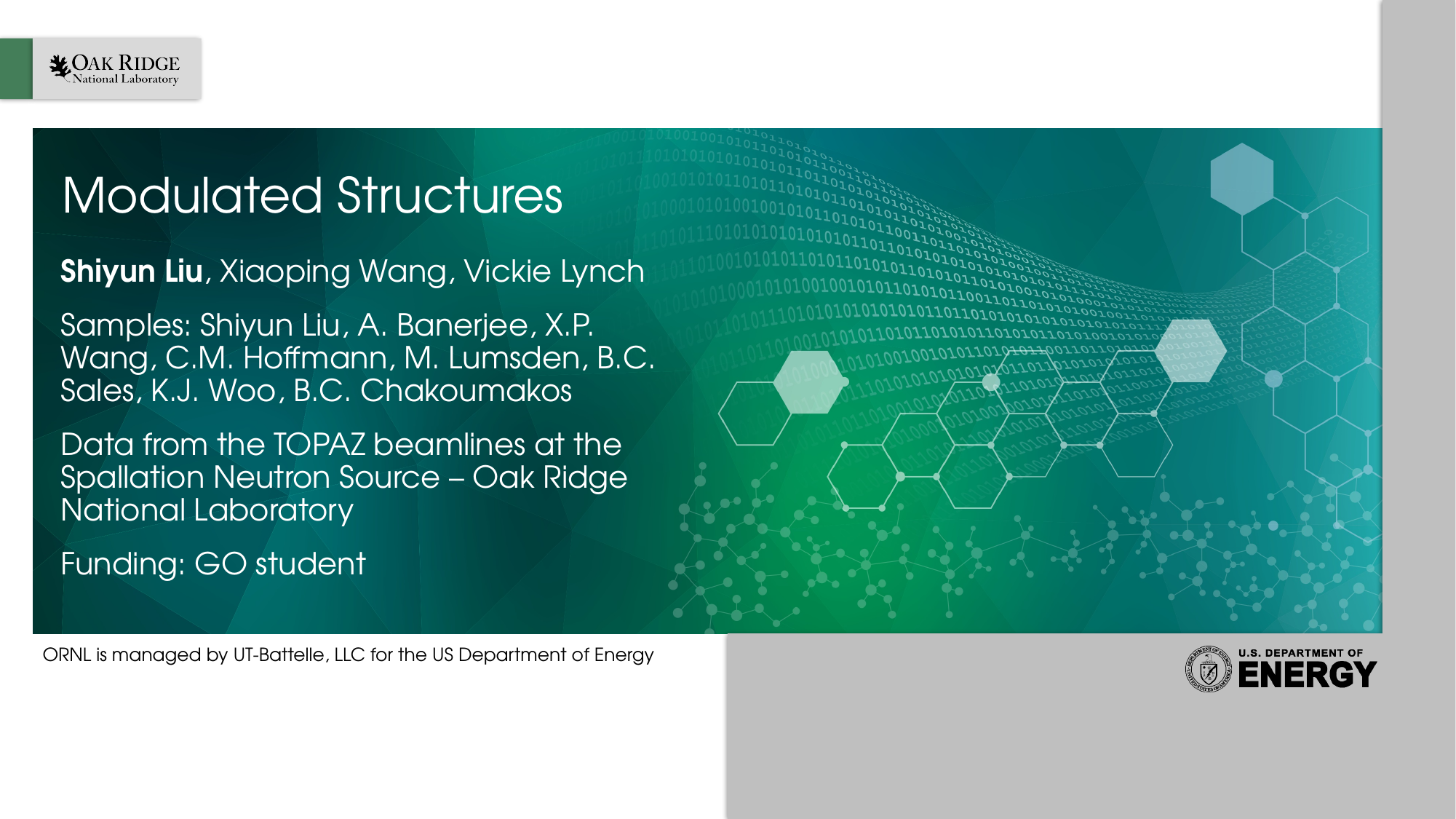

# Modulated Structures
Shiyun Liu, Xiaoping Wang, Vickie Lynch
Samples: Shiyun Liu, A. Banerjee, X.P. Wang, C.M. Hoffmann, M. Lumsden, B.C. Sales, K.J. Woo, B.C. Chakoumakos
Data from the TOPAZ beamlines at the Spallation Neutron Source – Oak Ridge National Laboratory
Funding: GO student